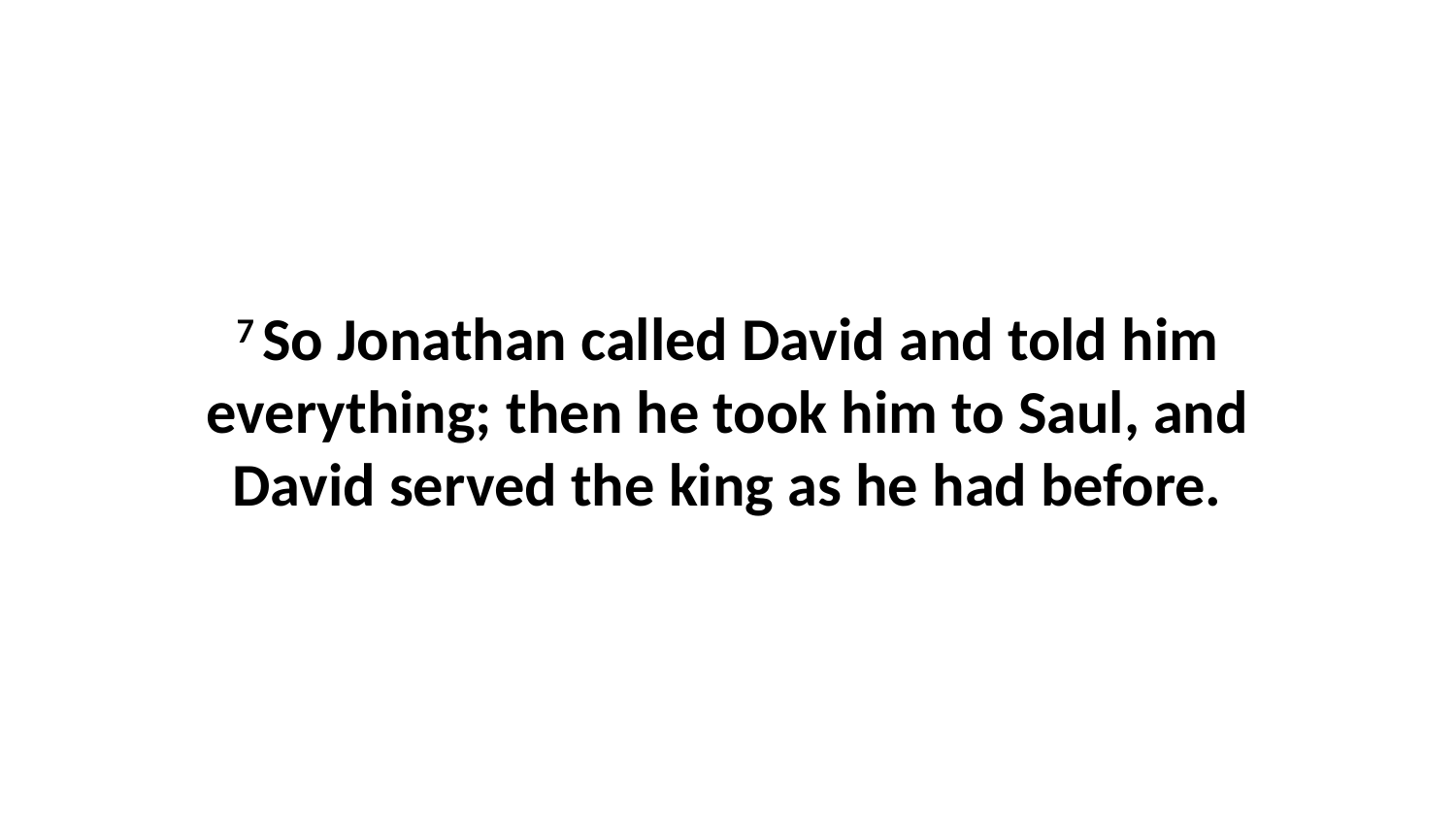

7 So Jonathan called David and told him everything; then he took him to Saul, and David served the king as he had before.